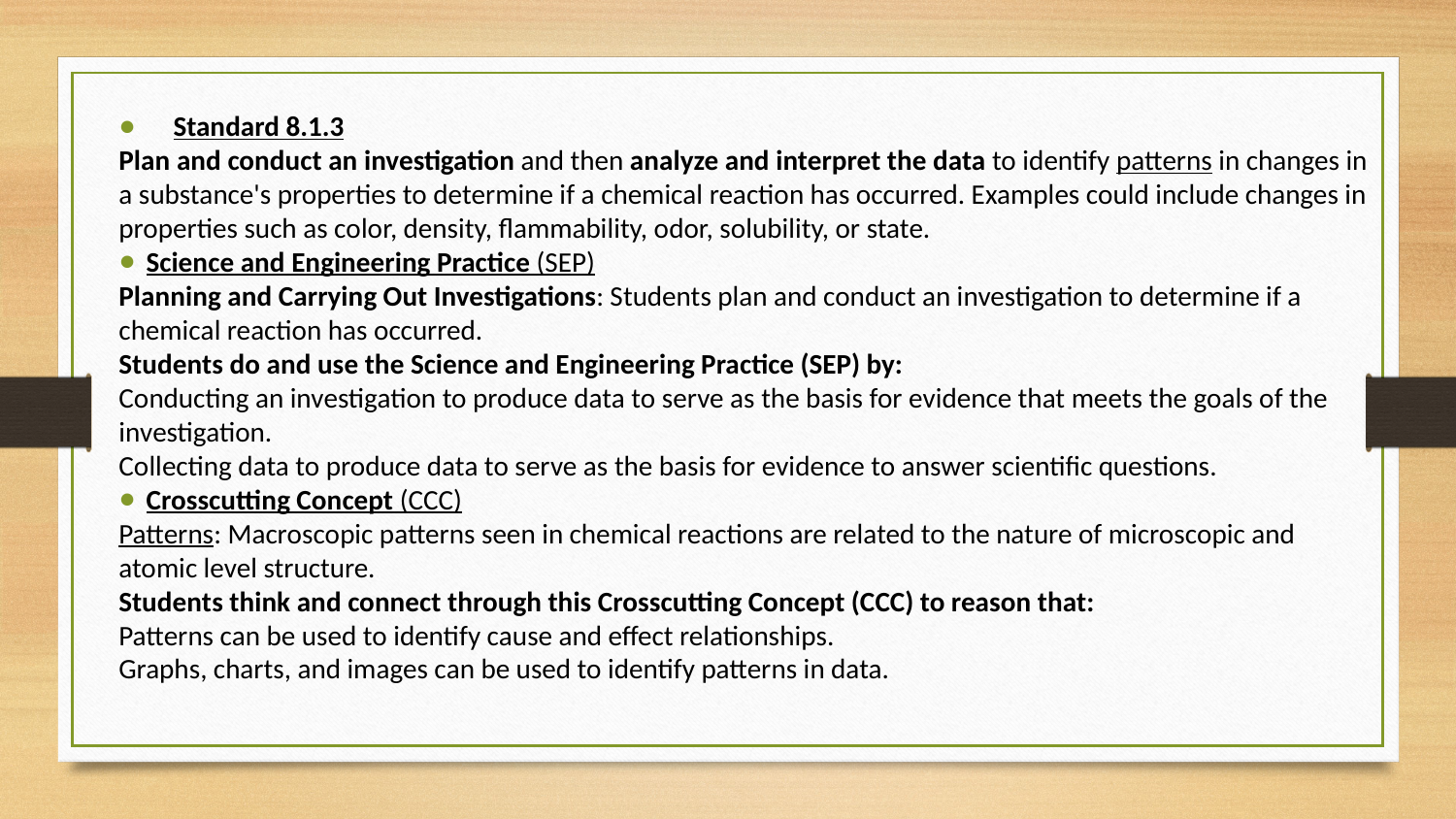

Standard 8.1.3
Plan and conduct an investigation and then analyze and interpret the data to identify patterns in changes in a substance's properties to determine if a chemical reaction has occurred. Examples could include changes in properties such as color, density, flammability, odor, solubility, or state.
Science and Engineering Practice (SEP)
Planning and Carrying Out Investigations: Students plan and conduct an investigation to determine if a chemical reaction has occurred.
Students do and use the Science and Engineering Practice (SEP) by:
Conducting an investigation to produce data to serve as the basis for evidence that meets the goals of the investigation.
Collecting data to produce data to serve as the basis for evidence to answer scientific questions.
Crosscutting Concept (CCC)
Patterns: Macroscopic patterns seen in chemical reactions are related to the nature of microscopic and
atomic level structure.
Students think and connect through this Crosscutting Concept (CCC) to reason that:
Patterns can be used to identify cause and effect relationships.
Graphs, charts, and images can be used to identify patterns in data.